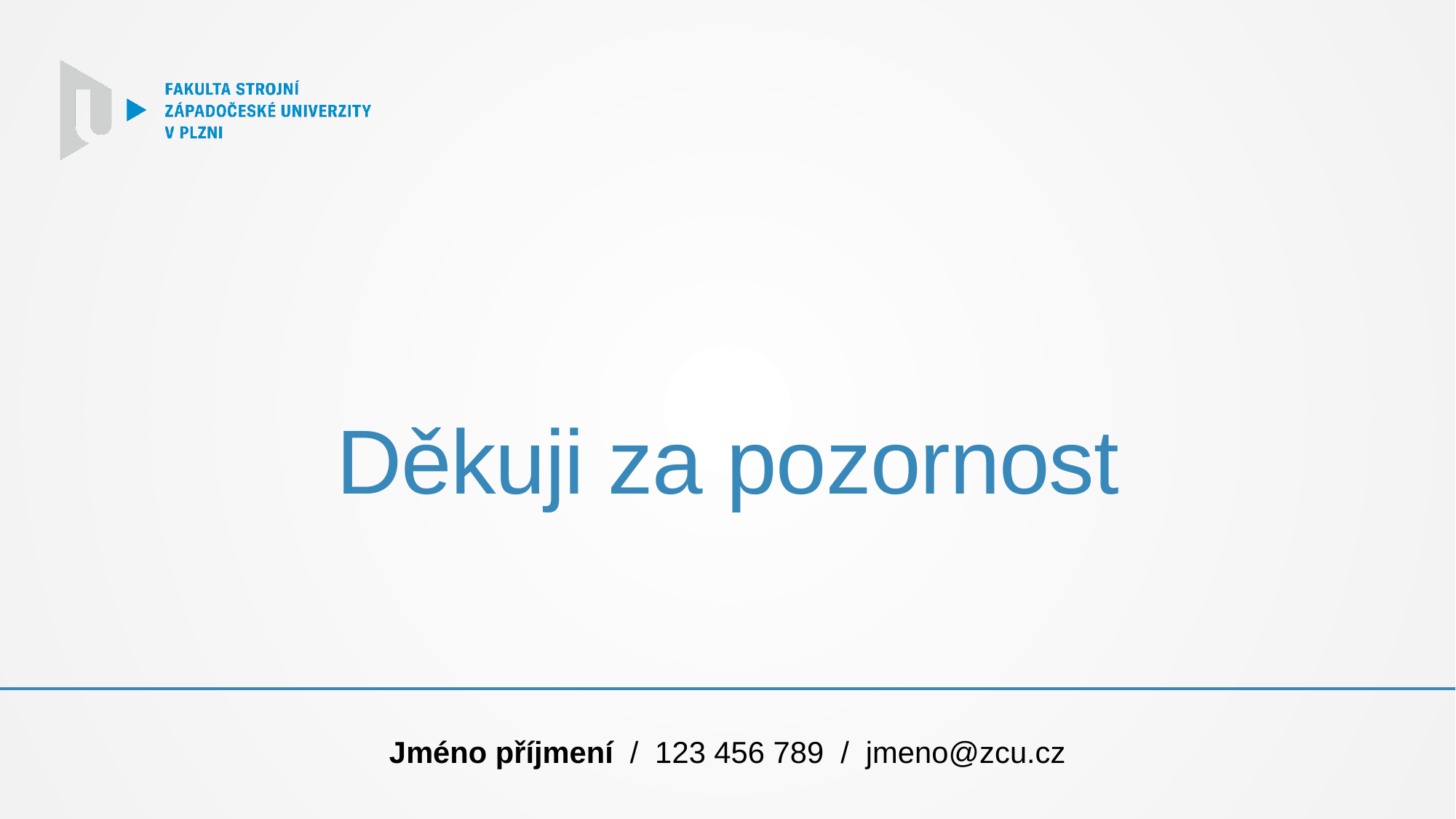

Jméno příjmení  /  123 456 789  /  jmeno@zcu.cz